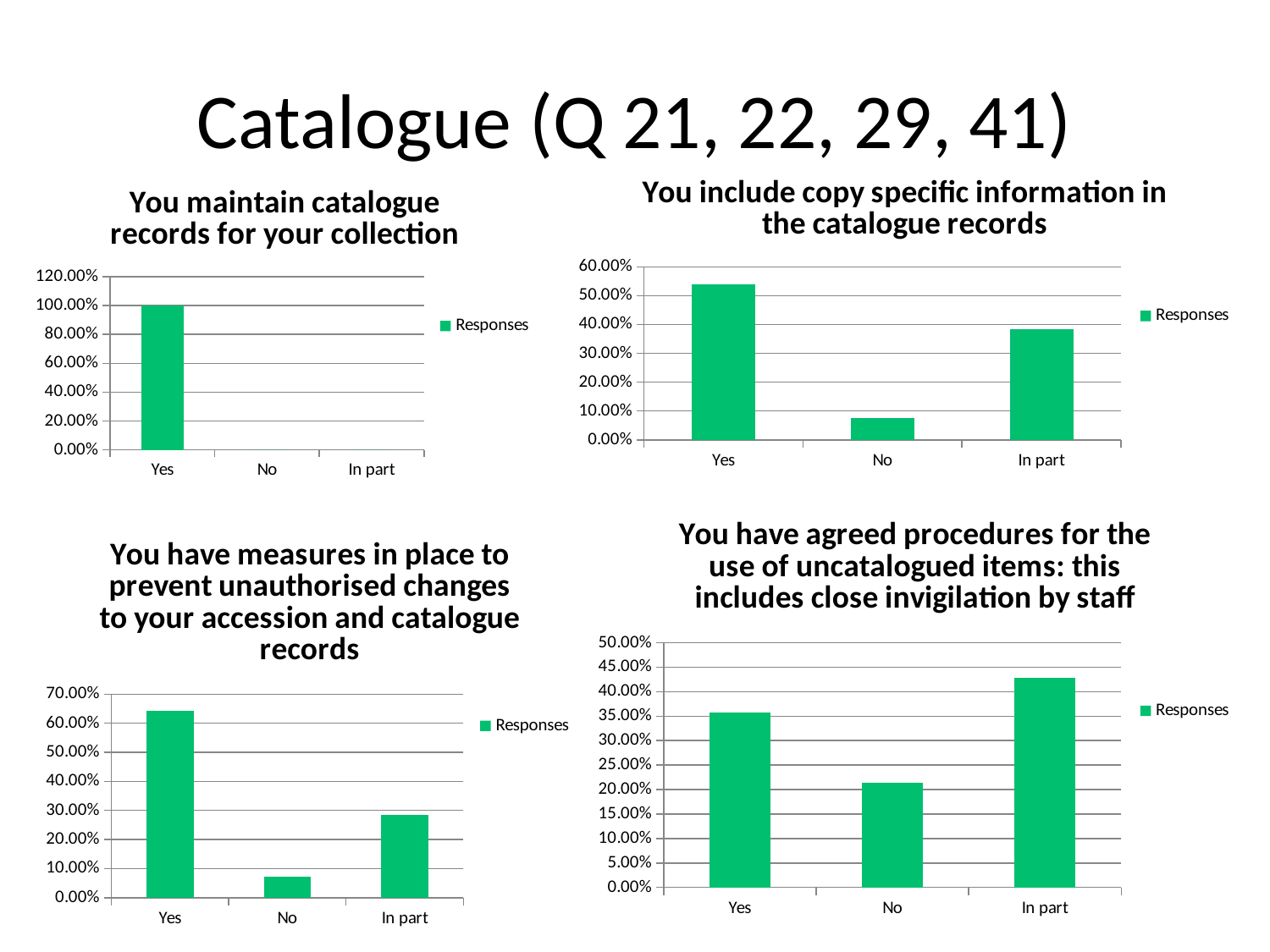

# Catalogue (Q 21, 22, 29, 41)

### Chart: You include copy specific information in the catalogue records

| Category | Responses |
|---|---|
| Yes | 0.5385 |
| No | 0.07690000000000001 |
| In part | 0.3846000000000003 |

### Chart: You maintain catalogue records for your collection

| Category | Responses |
|---|---|
| Yes | 1.0 |
| No | 0.0 |
| In part | 0.0 |

### Chart: You have agreed procedures for the use of uncatalogued items: this includes close invigilation by staff

| Category | Responses |
|---|---|
| Yes | 0.3571000000000001 |
| No | 0.21430000000000013 |
| In part | 0.42860000000000026 |

### Chart: You have measures in place to prevent unauthorised changes to your accession and catalogue records

| Category | Responses |
|---|---|
| Yes | 0.6429000000000008 |
| No | 0.07139999999999999 |
| In part | 0.2857 |